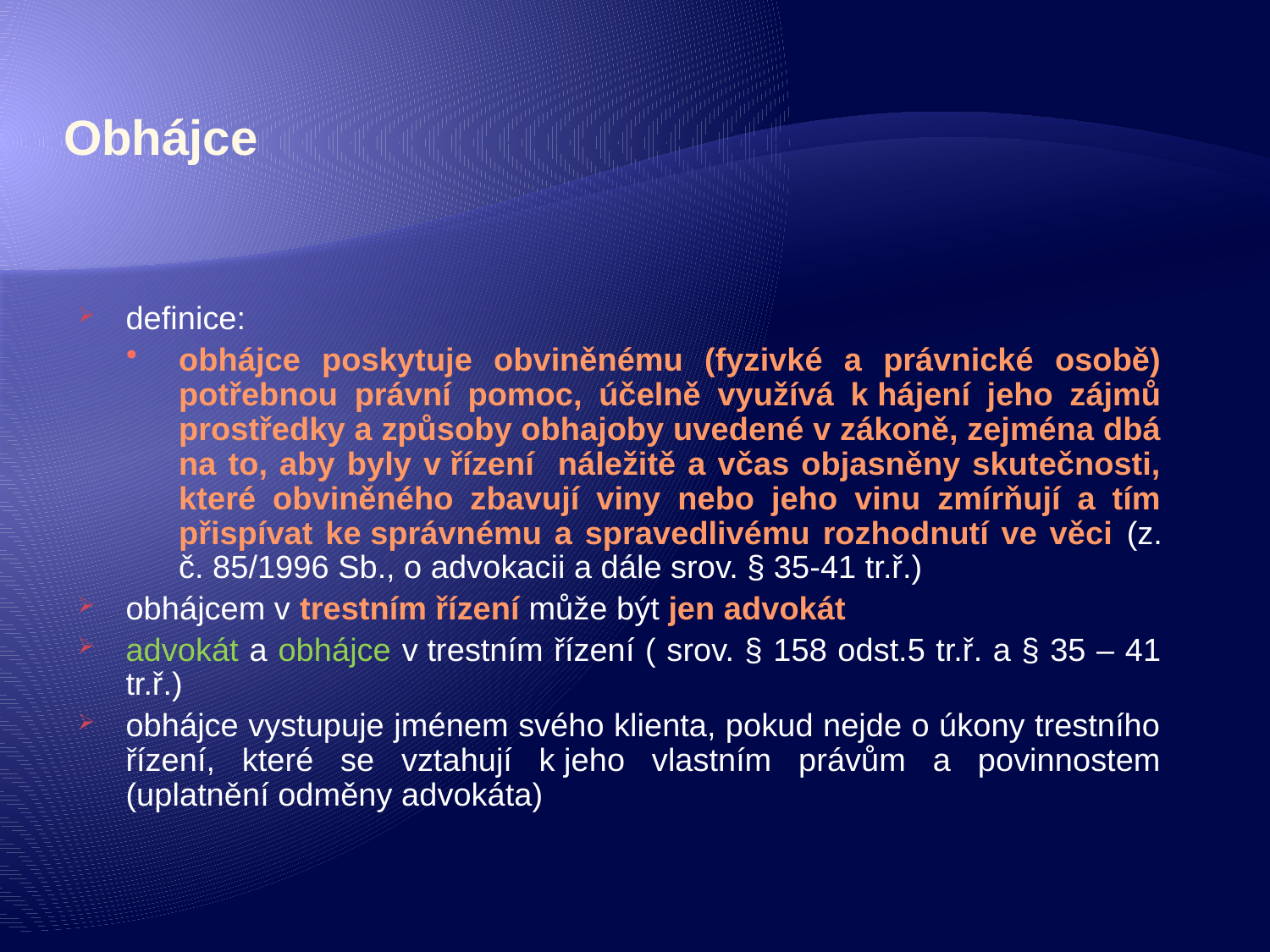

# Obhájce
definice:
obhájce poskytuje obviněnému (fyzivké a právnické osobě) potřebnou právní pomoc, účelně využívá k hájení jeho zájmů prostředky a způsoby obhajoby uvedené v zákoně, zejména dbá na to, aby byly v řízení  náležitě a včas objasněny skutečnosti, které obviněného zbavují viny nebo jeho vinu zmírňují a tím přispívat ke správnému a spravedlivému rozhodnutí ve věci (z. č. 85/1996 Sb., o advokacii a dále srov. § 35-41 tr.ř.)
obhájcem v trestním řízení může být jen advokát
advokát a obhájce v trestním řízení ( srov. § 158 odst.5 tr.ř. a § 35 – 41 tr.ř.)
obhájce vystupuje jménem svého klienta, pokud nejde o úkony trestního řízení, které se vztahují k jeho vlastním právům a povinnostem (uplatnění odměny advokáta)